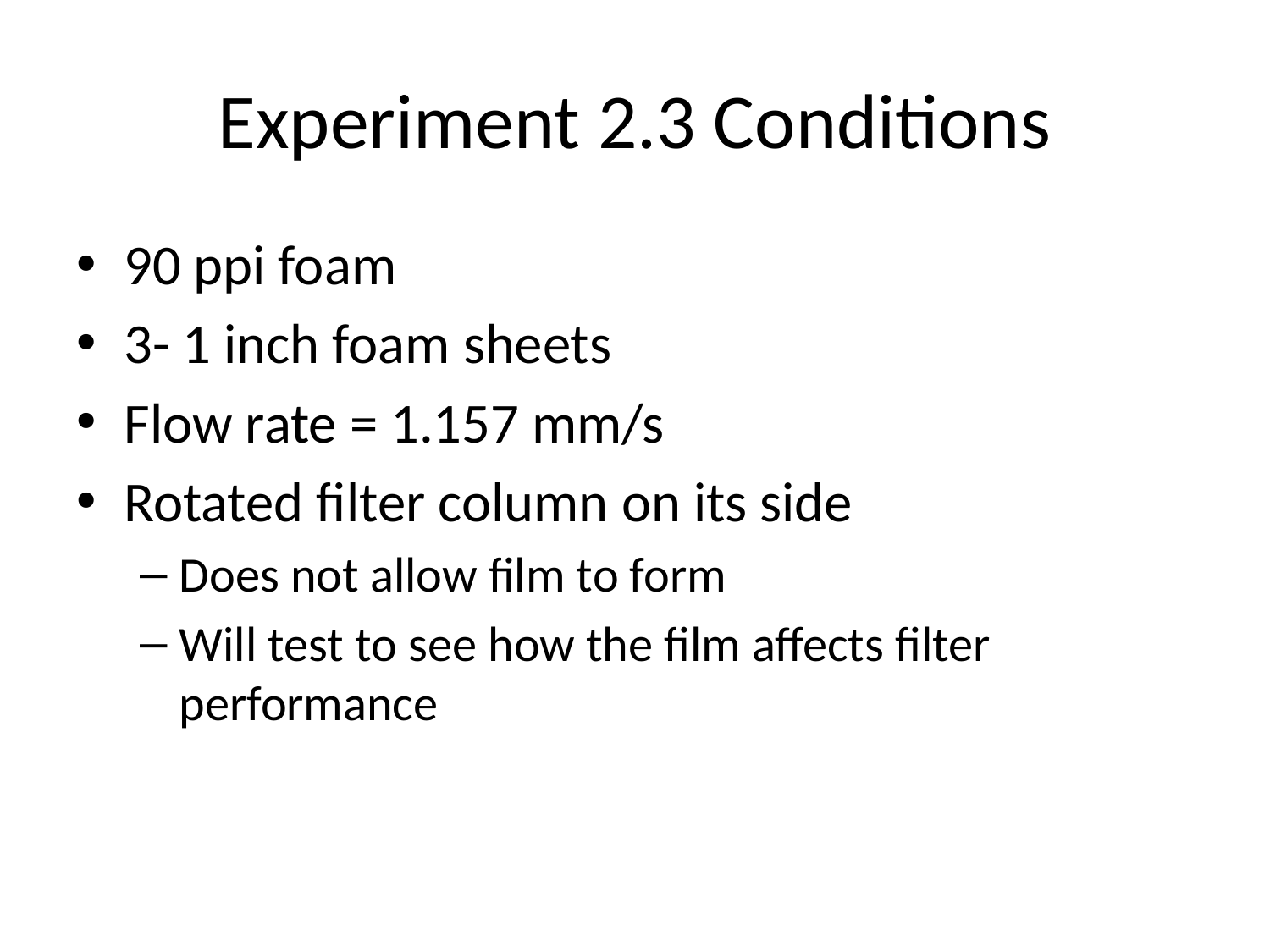

Experiment 2.3 Conditions
90 ppi foam
3- 1 inch foam sheets
Flow rate = 1.157 mm/s
Rotated filter column on its side
Does not allow film to form
Will test to see how the film affects filter performance